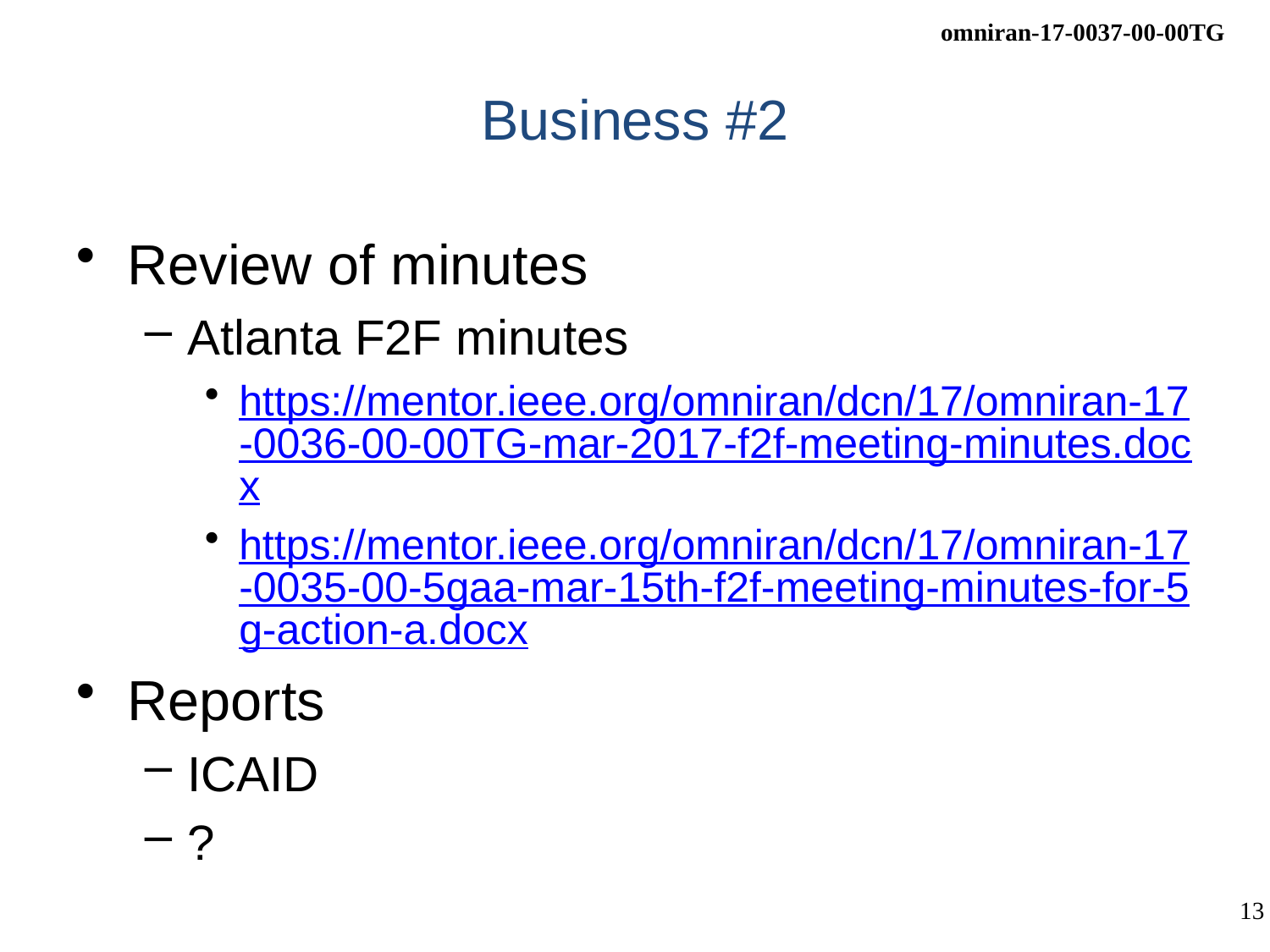

# Business #2
Review of minutes
Atlanta F2F minutes
https://mentor.ieee.org/omniran/dcn/17/omniran-17-0036-00-00TG-mar-2017-f2f-meeting-minutes.docx
https://mentor.ieee.org/omniran/dcn/17/omniran-17-0035-00-5gaa-mar-15th-f2f-meeting-minutes-for-5g-action-a.docx
Reports
ICAID
?